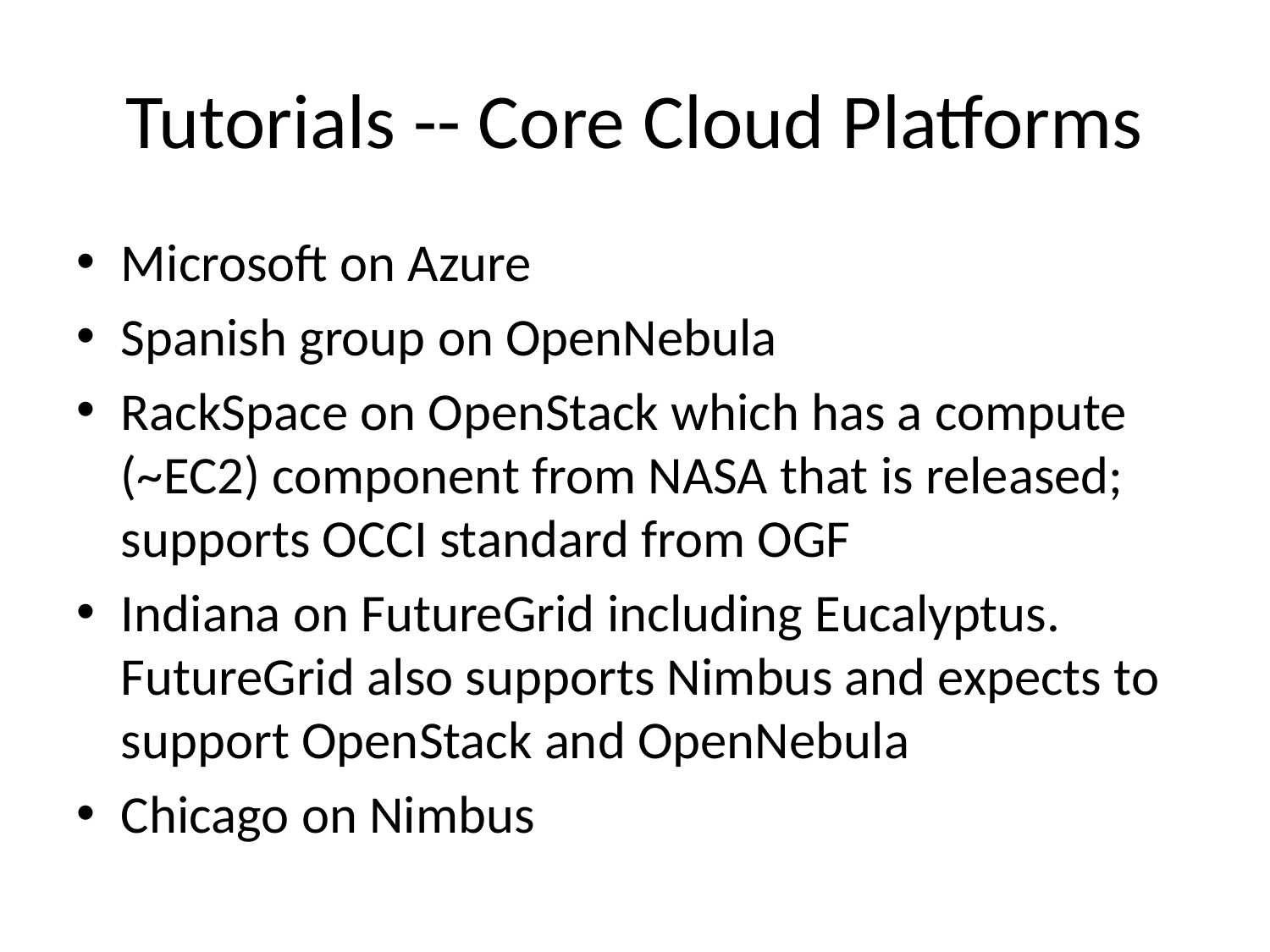

# Tutorials -- Core Cloud Platforms
Microsoft on Azure
Spanish group on OpenNebula
RackSpace on OpenStack which has a compute (~EC2) component from NASA that is released; supports OCCI standard from OGF
Indiana on FutureGrid including Eucalyptus. FutureGrid also supports Nimbus and expects to support OpenStack and OpenNebula
Chicago on Nimbus